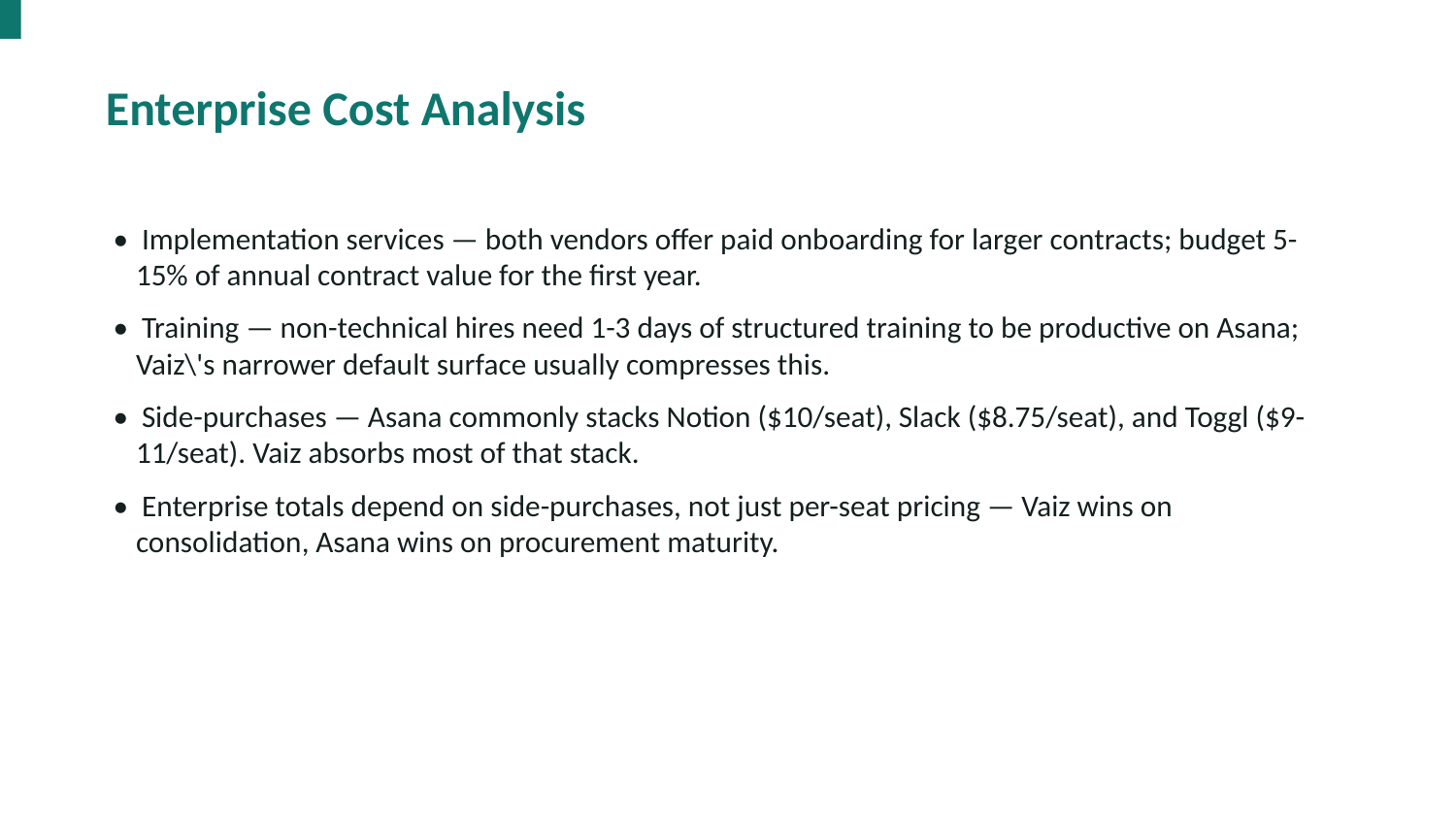

Enterprise Cost Analysis
•  Implementation services — both vendors offer paid onboarding for larger contracts; budget 5-15% of annual contract value for the first year.
•  Training — non-technical hires need 1-3 days of structured training to be productive on Asana; Vaiz\'s narrower default surface usually compresses this.
•  Side-purchases — Asana commonly stacks Notion ($10/seat), Slack ($8.75/seat), and Toggl ($9-11/seat). Vaiz absorbs most of that stack.
•  Enterprise totals depend on side-purchases, not just per-seat pricing — Vaiz wins on consolidation, Asana wins on procurement maturity.